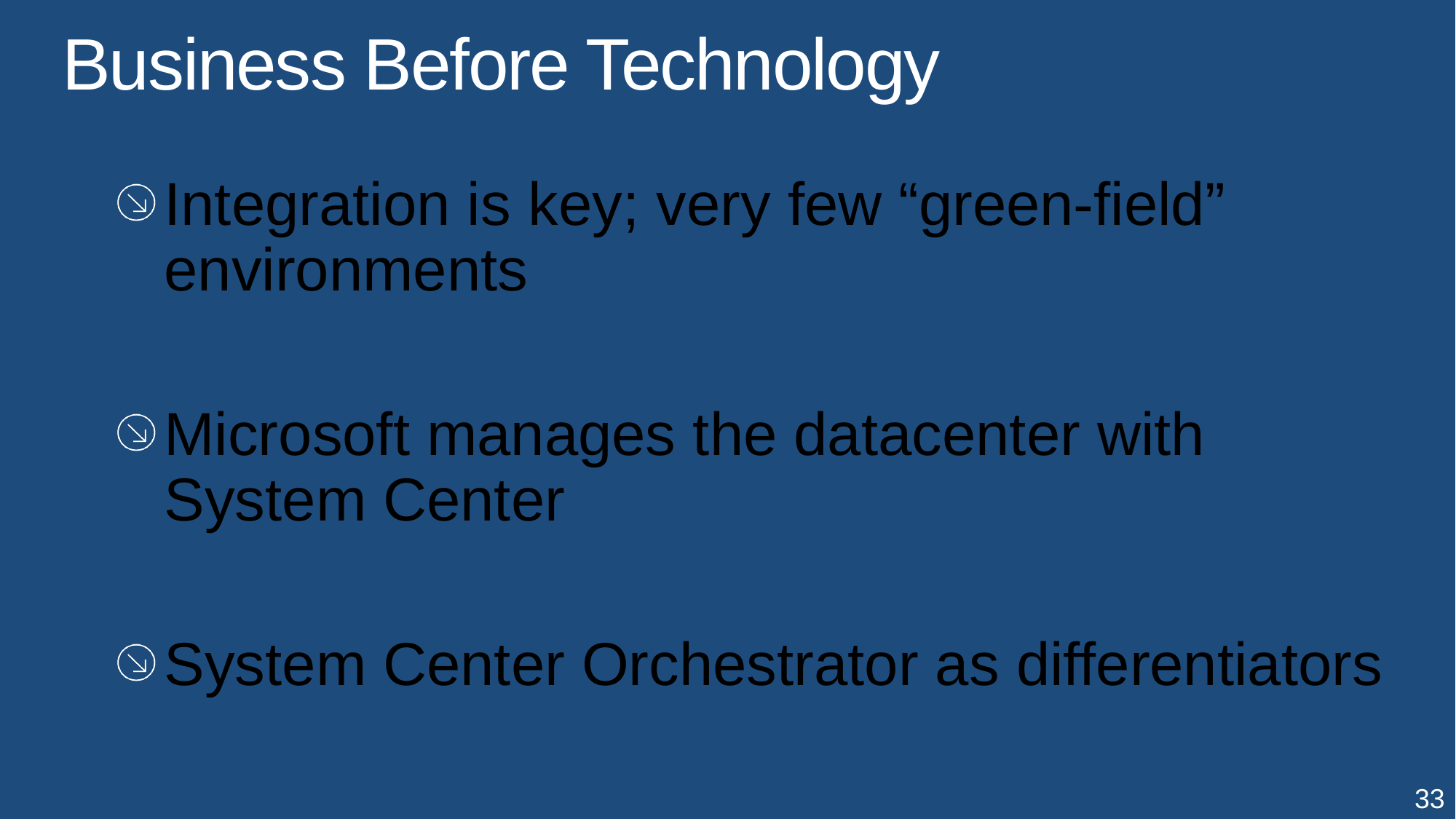

# Business Before Technology
Integration is key; very few “green-field” environments

Microsoft manages the datacenter with System Center

System Center Orchestrator as differentiators

33